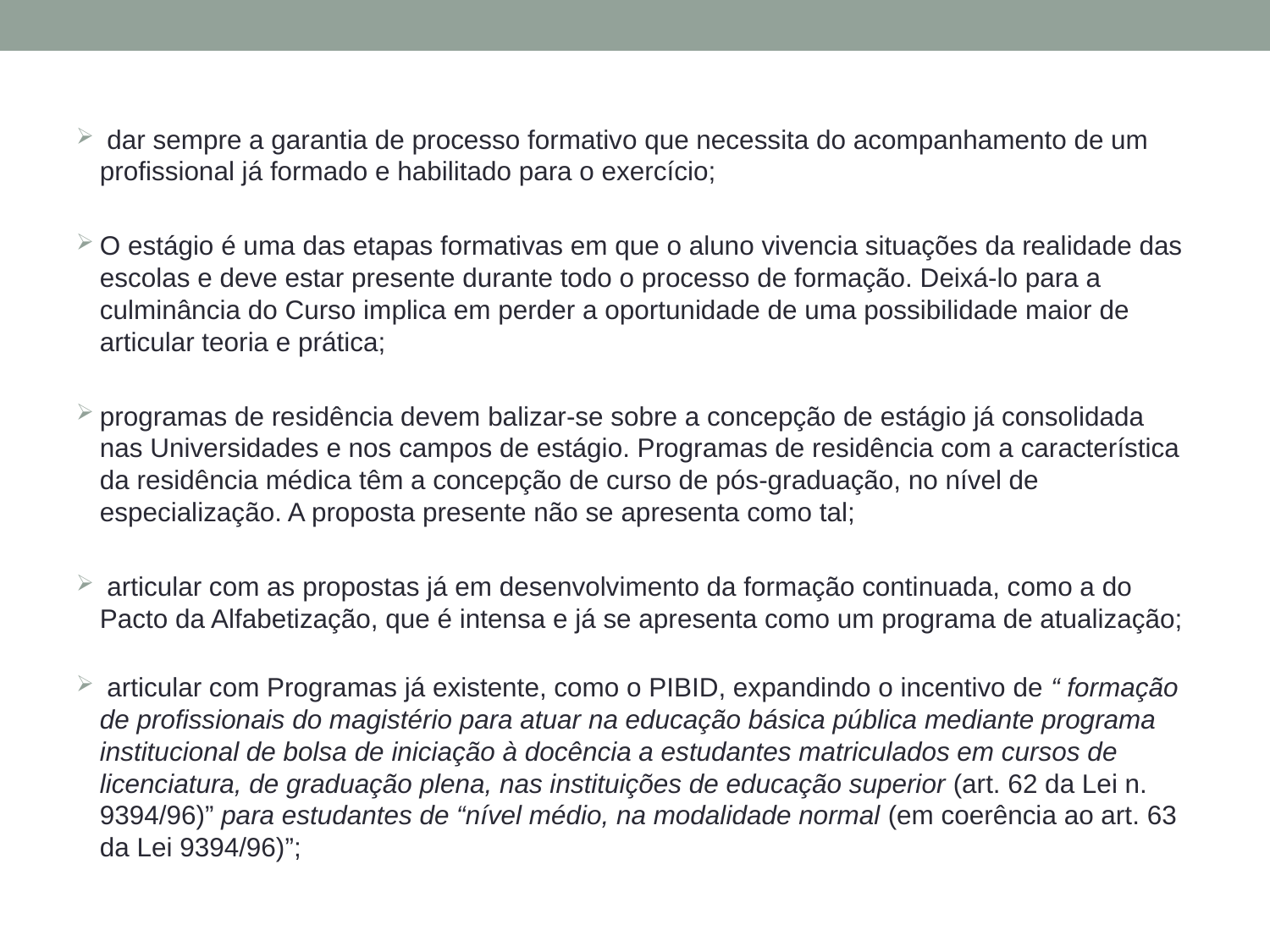

dar sempre a garantia de processo formativo que necessita do acompanhamento de um profissional já formado e habilitado para o exercício;

O estágio é uma das etapas formativas em que o aluno vivencia situações da realidade das escolas e deve estar presente durante todo o processo de formação. Deixá-lo para a culminância do Curso implica em perder a oportunidade de uma possibilidade maior de articular teoria e prática;

programas de residência devem balizar-se sobre a concepção de estágio já consolidada nas Universidades e nos campos de estágio. Programas de residência com a característica da residência médica têm a concepção de curso de pós-graduação, no nível de especialização. A proposta presente não se apresenta como tal;

 articular com as propostas já em desenvolvimento da formação continuada, como a do Pacto da Alfabetização, que é intensa e já se apresenta como um programa de atualização;

 articular com Programas já existente, como o PIBID, expandindo o incentivo de “ formação de profissionais do magistério para atuar na educação básica pública mediante programa institucional de bolsa de iniciação à docência a estudantes matriculados em cursos de licenciatura, de graduação plena, nas instituições de educação superior (art. 62 da Lei n. 9394/96)” para estudantes de “nível médio, na modalidade normal (em coerência ao art. 63 da Lei 9394/96)”;